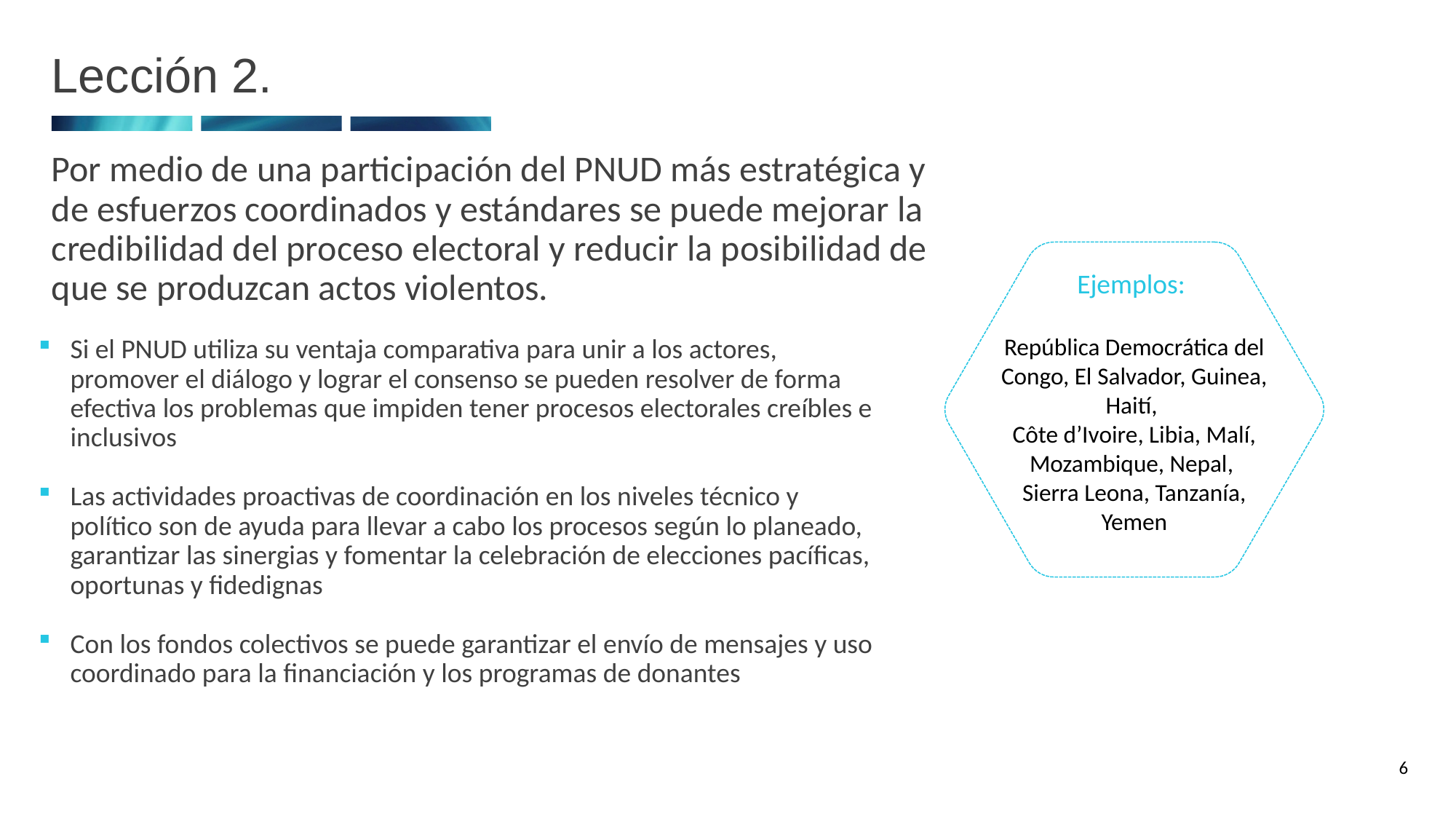

# Lección 2.
Por medio de una participación del PNUD más estratégica y de esfuerzos coordinados y estándares se puede mejorar la credibilidad del proceso electoral y reducir la posibilidad de que se produzcan actos violentos.

Ejemplos:

República Democrática del Congo, El Salvador, Guinea, Haití,
Côte d’Ivoire, Libia, Malí, Mozambique, Nepal,
Sierra Leona, Tanzanía, Yemen

Si el PNUD utiliza su ventaja comparativa para unir a los actores, promover el diálogo y lograr el consenso se pueden resolver de forma efectiva los problemas que impiden tener procesos electorales creíbles e inclusivos

Las actividades proactivas de coordinación en los niveles técnico y político son de ayuda para llevar a cabo los procesos según lo planeado, garantizar las sinergias y fomentar la celebración de elecciones pacíficas, oportunas y fidedignas

Con los fondos colectivos se puede garantizar el envío de mensajes y uso coordinado para la financiación y los programas de donantes
Ejemplos: Angola, Cuba, Guinea Ecuatorial, Guinea-Bissau y Zimbabwe